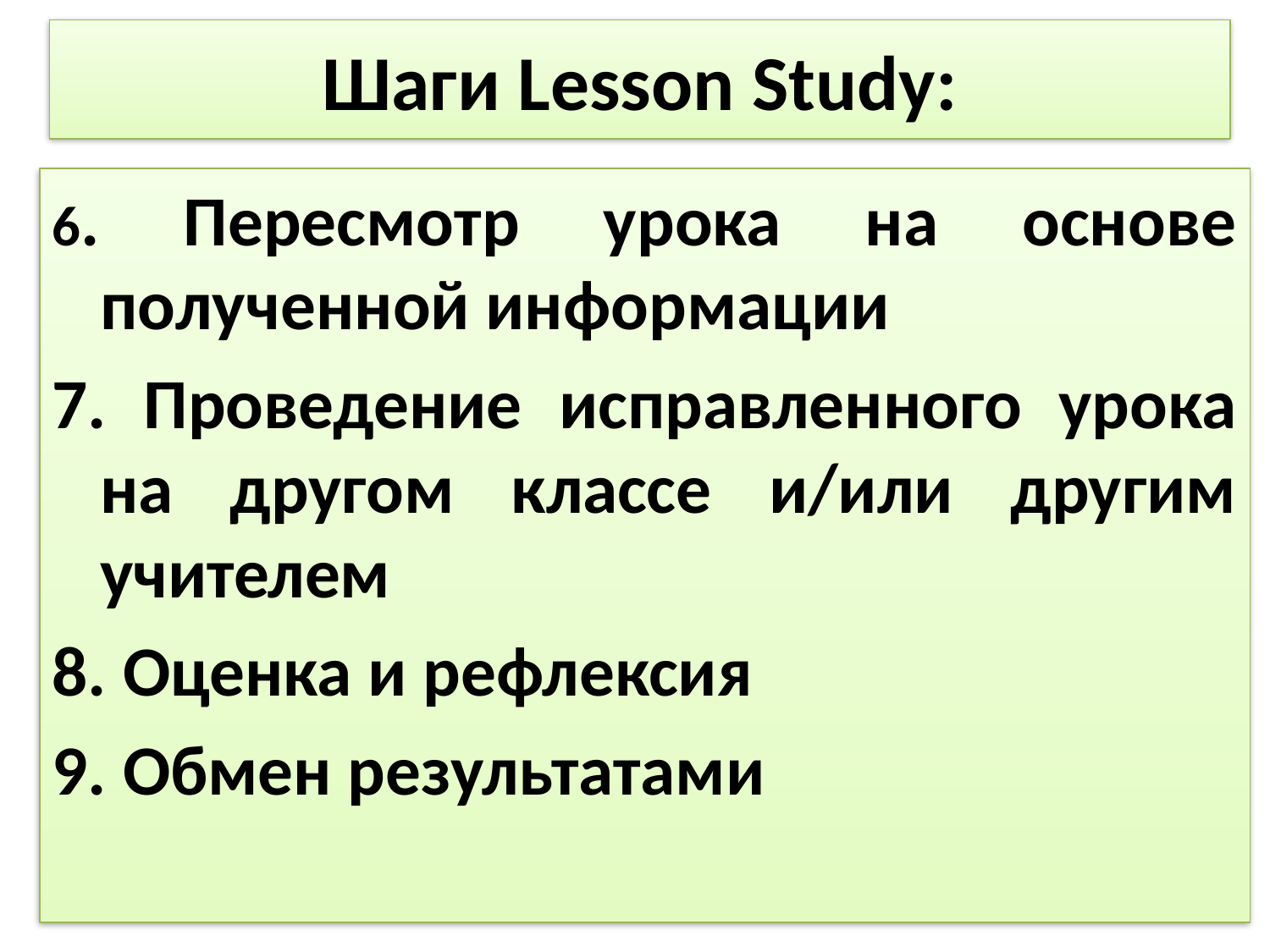

# Шаги Lesson Study:
6. Пересмотр урока на основе полученной информации
7. Проведение исправленного урока на другом классе и/или другим учителем
8. Оценка и рефлексия
9. Обмен результатами